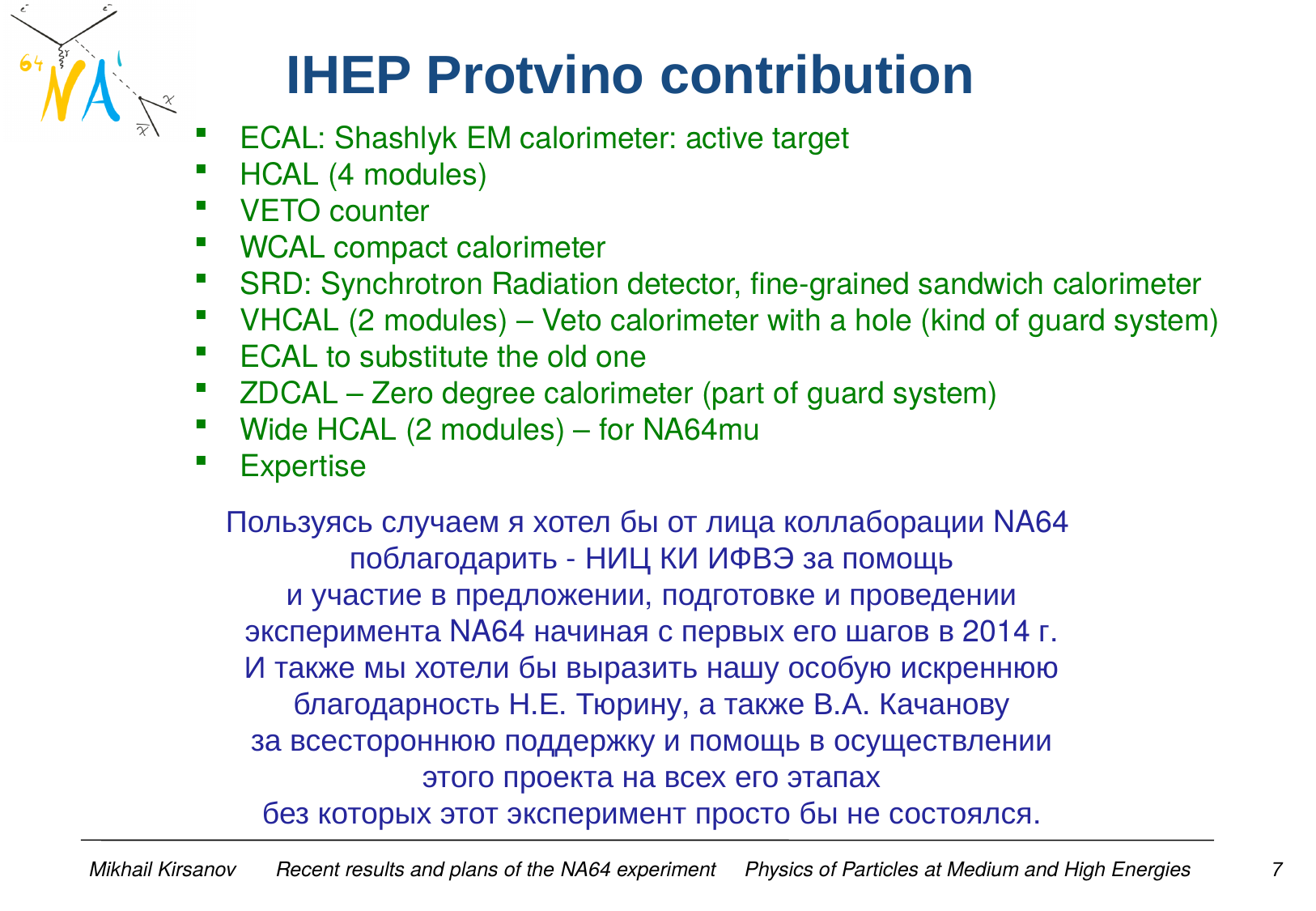

# IHEP Protvino contribution
ECAL: Shashlyk EM calorimeter: active target
HCAL (4 modules)
VETO counter
WCAL compact calorimeter
SRD: Synchrotron Radiation detector, fine-grained sandwich calorimeter
VHCAL (2 modules) – Veto calorimeter with a hole (kind of guard system)
ECAL to substitute the old one
ZDCAL – Zero degree calorimeter (part of guard system)
Wide HCAL (2 modules) – for NA64mu
Expertise

Пользуясь случаем я хотел бы от лица коллаборации NA64
 поблагодарить - НИЦ КИ ИФВЭ за помощь
 и участие в предложении, подготовке и проведении
 эксперимента NA64 начиная с первых его шагов в 2014 г.
 И также мы хотели бы выразить нашу особую искреннюю
 благодарность Н.Е. Тюрину, а также В.А. Качанову
 за всестороннюю поддержку и помощь в осуществлении
 этого проекта на всех его этапах
 без которых этот эксперимент просто бы не состоялся.